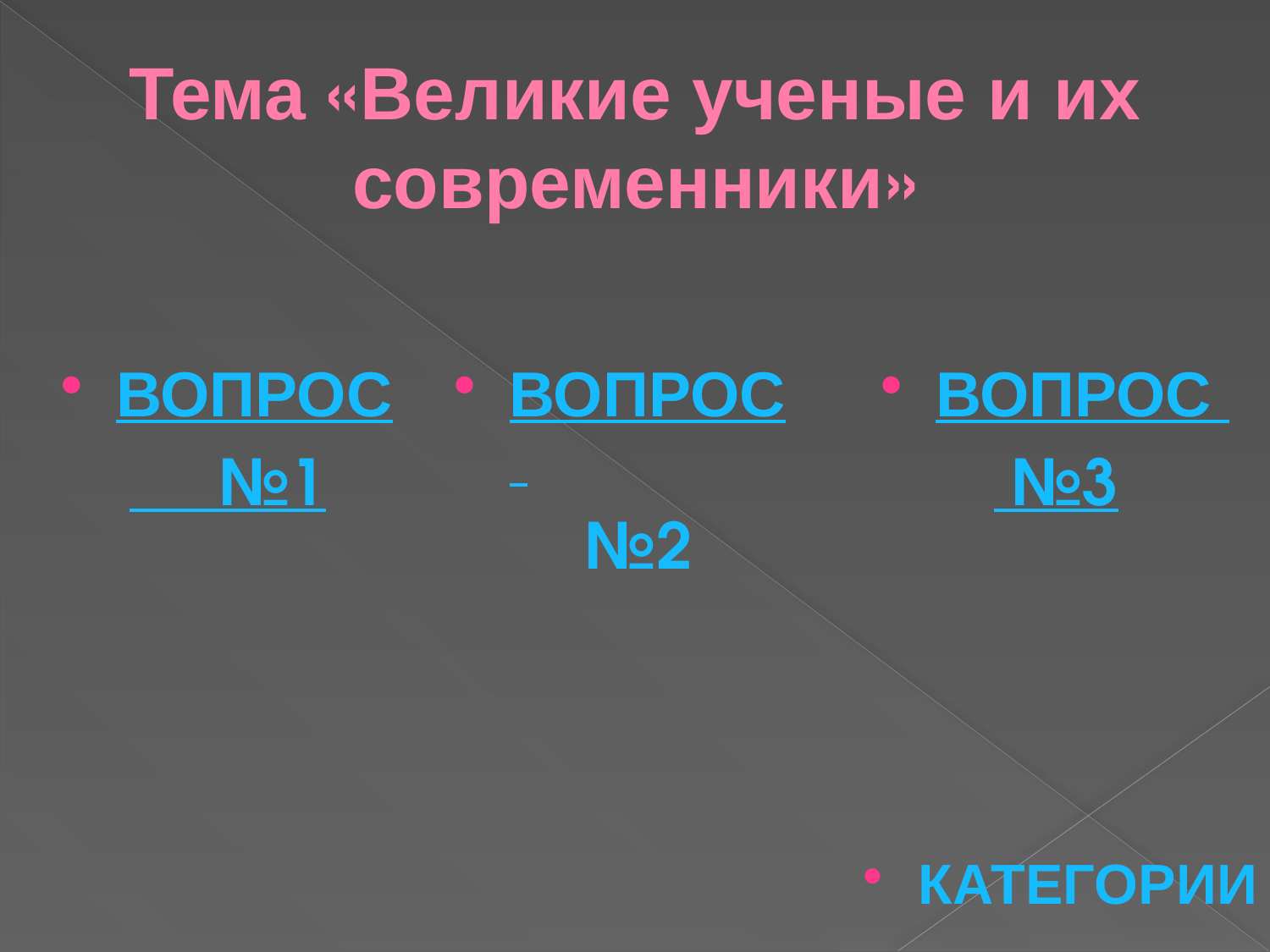

# Тема «Великие ученые и их современники»
ВОПРОС
     №1
ВОПРОС
 №2
ВОПРОС
 №3
КАТЕГОРИИ